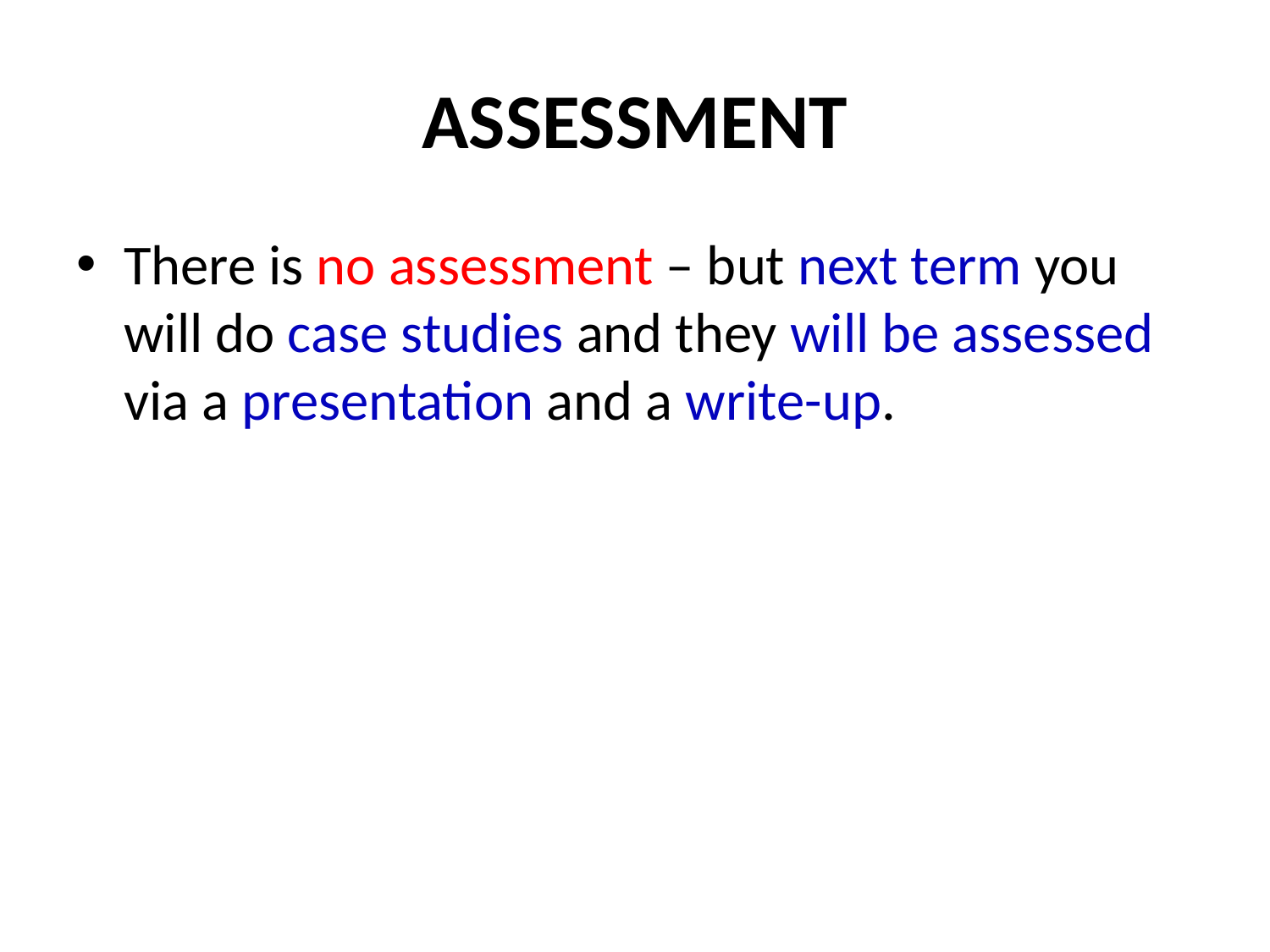

# ASSESSMENT
There is no assessment – but next term you will do case studies and they will be assessed via a presentation and a write-up.